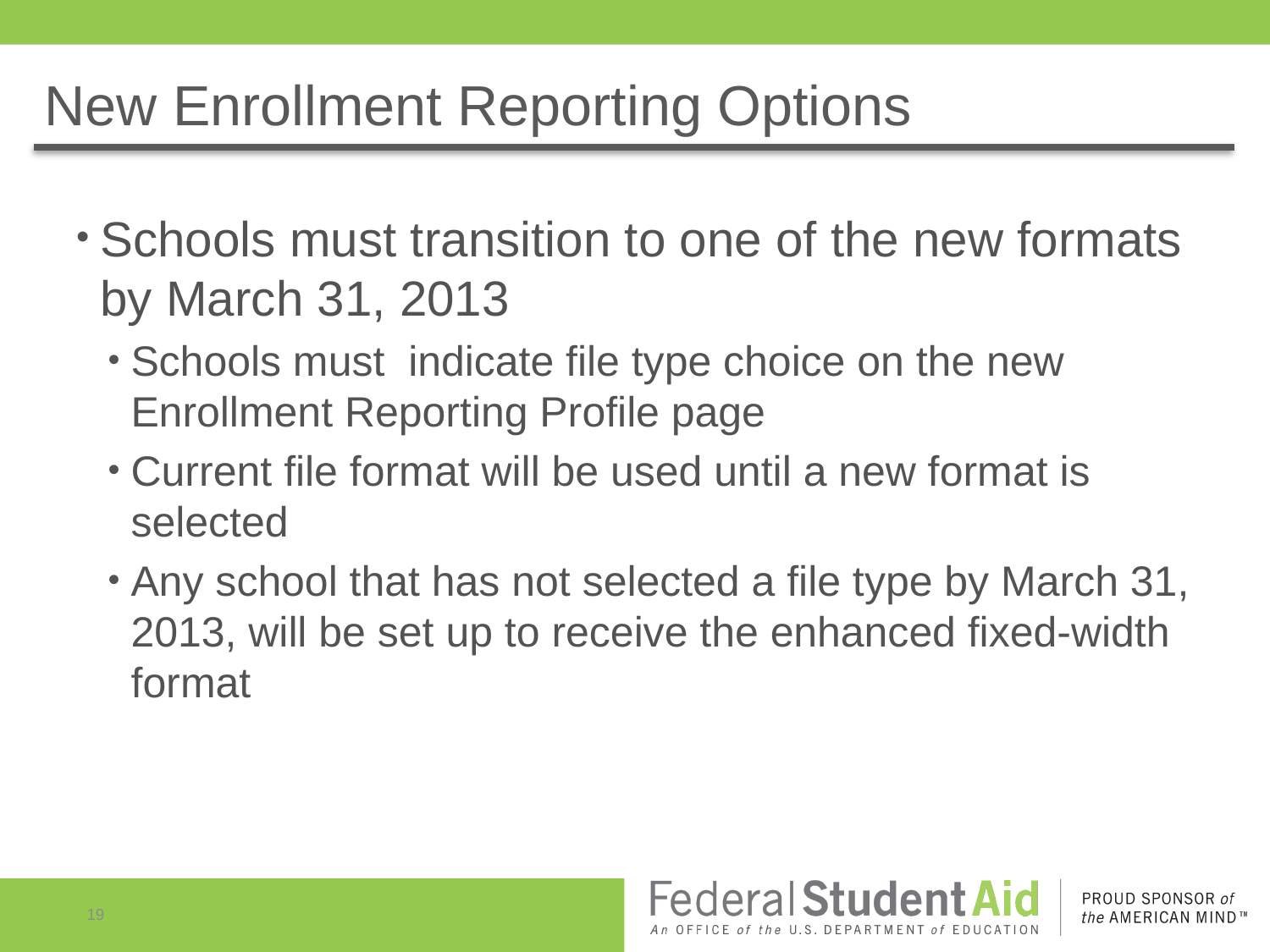

# New Enrollment Reporting Options
Schools must transition to one of the new formats by March 31, 2013
Schools must  indicate file type choice on the new Enrollment Reporting Profile page
Current file format will be used until a new format is selected
Any school that has not selected a file type by March 31, 2013, will be set up to receive the enhanced fixed-width format
19